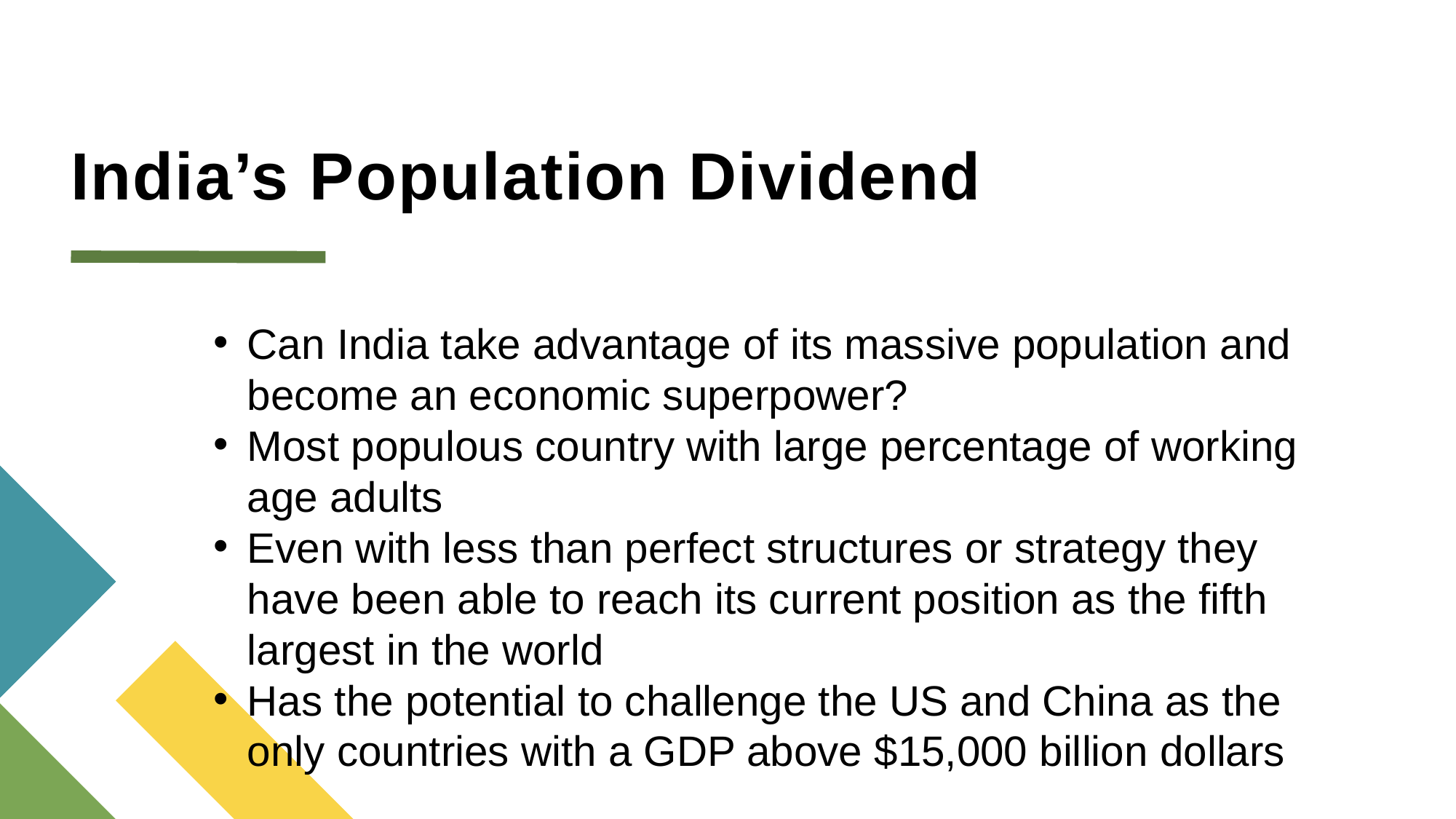

# India’s Population Dividend
Can India take advantage of its massive population and become an economic superpower?
Most populous country with large percentage of working age adults
Even with less than perfect structures or strategy they have been able to reach its current position as the fifth largest in the world
Has the potential to challenge the US and China as the only countries with a GDP above $15,000 billion dollars